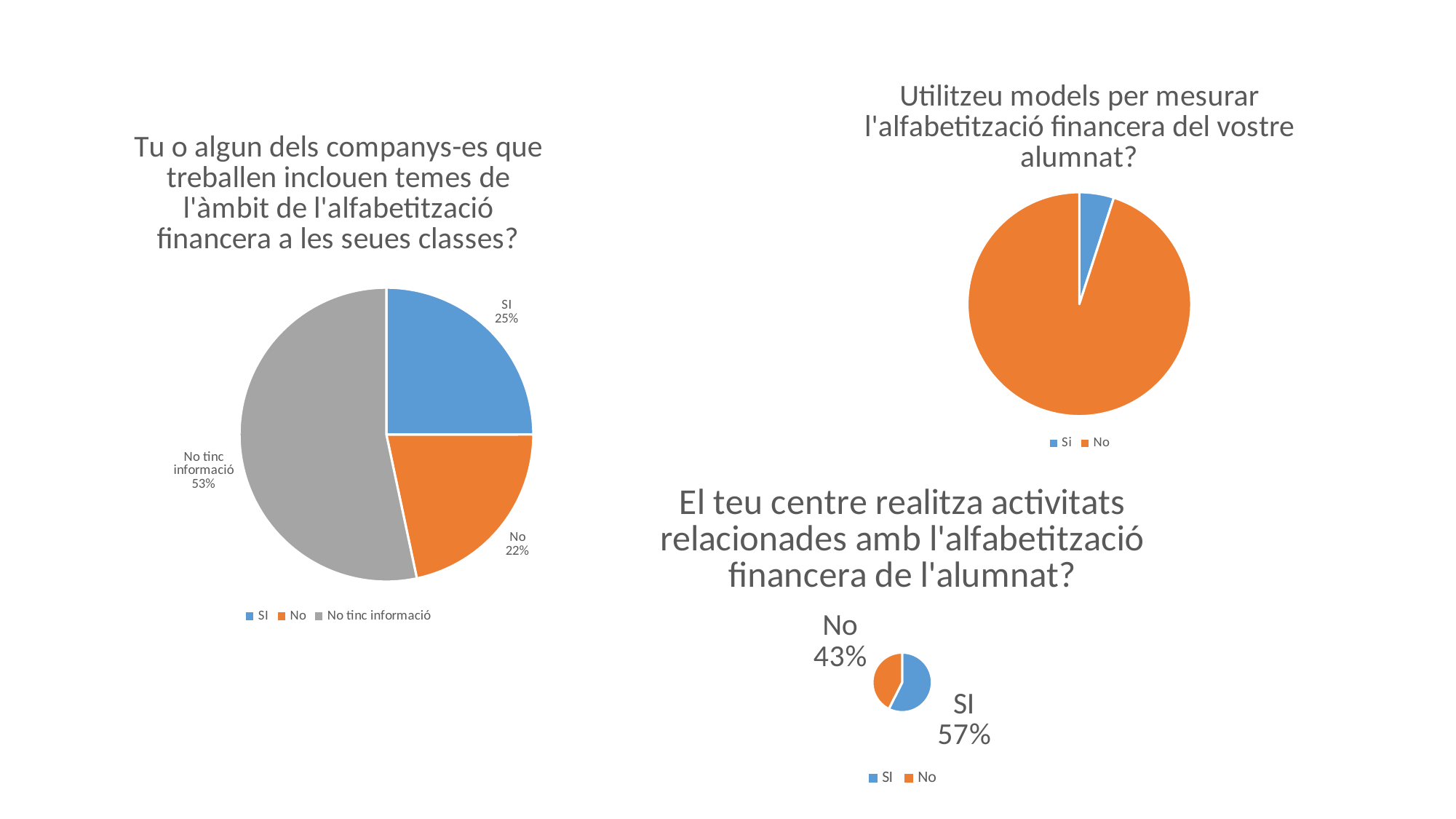

### Chart: Utilitzeu models per mesurar l'alfabetització financera del vostre alumnat?

| Category |  |
|---|---|
| Si | 3.0 |
| No | 57.0 |

### Chart: Tu o algun dels companys-es que treballen inclouen temes de l'àmbit de l'alfabetització financera a les seues classes?

| Category |  |
|---|---|
| SI | 15.0 |
| No | 13.0 |
| No tinc informació | 32.0 |

### Chart: El teu centre realitza activitats relacionades amb l'alfabetització financera de l'alumnat?

| Category |  |
|---|---|
| SI | 31.0 |
| No | 23.0 |